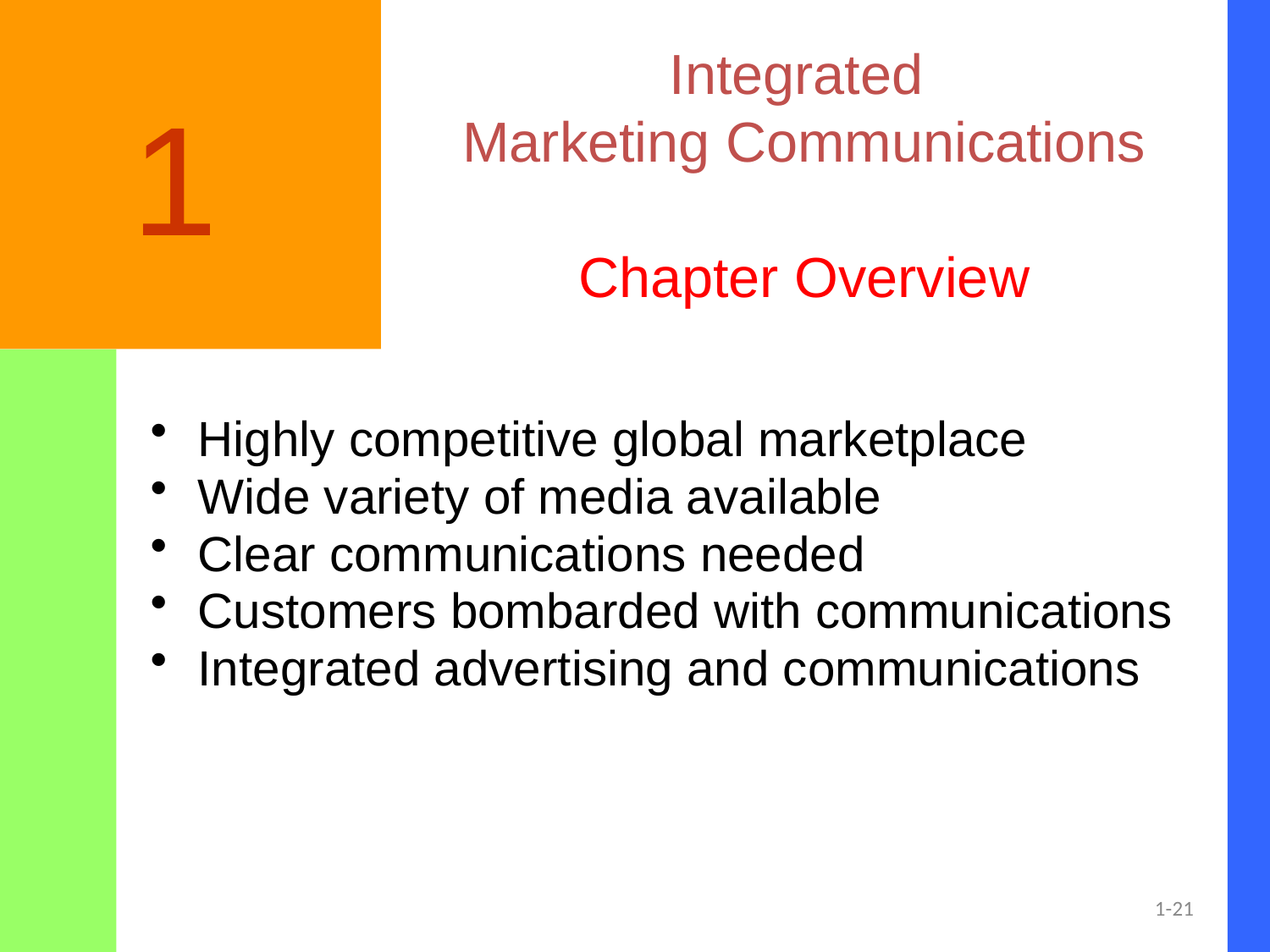

Integrated
Marketing Communications

Chapter Overview
1

Highly competitive global marketplace
Wide variety of media available
Clear communications needed
Customers bombarded with communications
Integrated advertising and communications
1-21